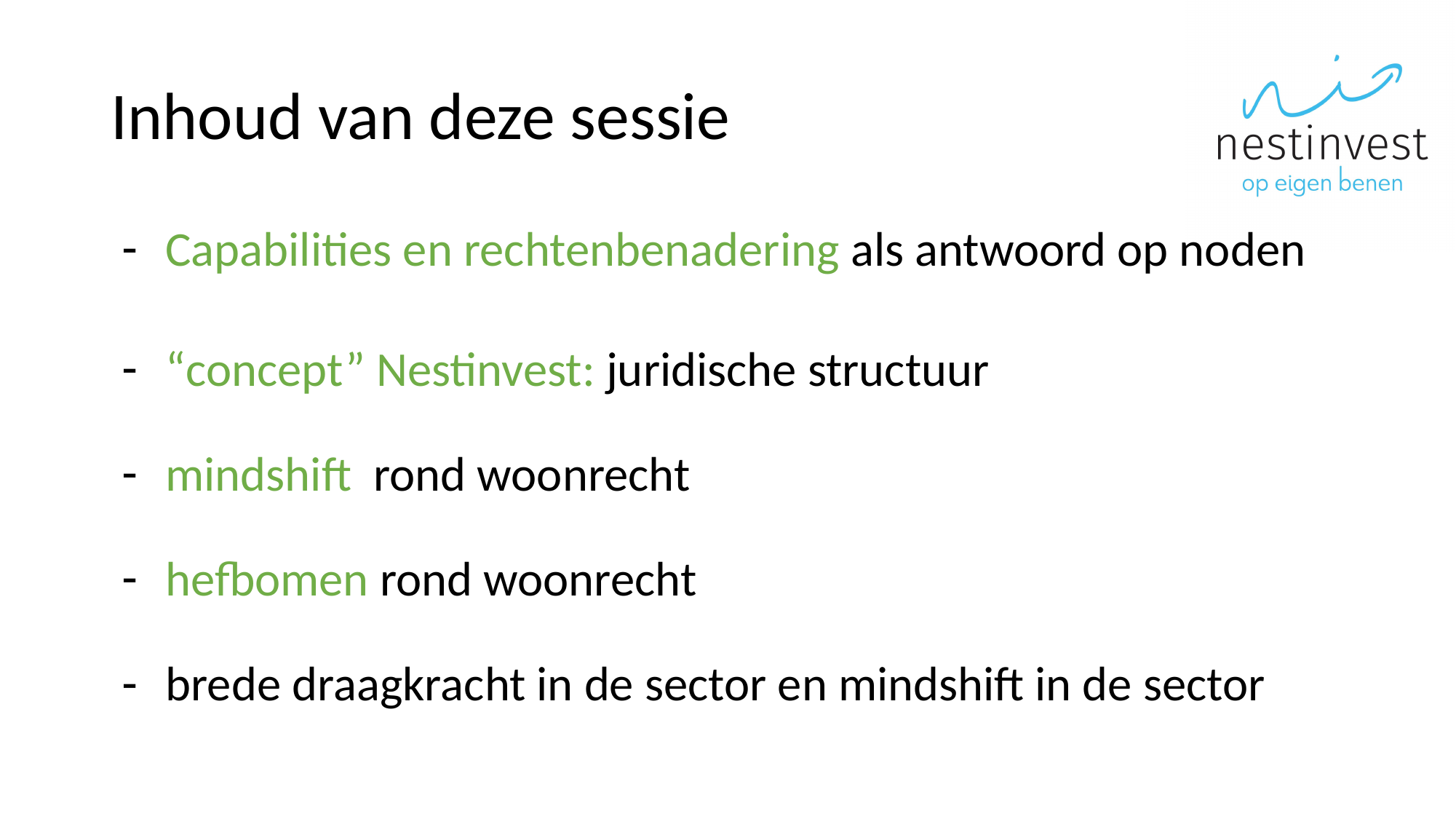

# Inhoud van deze sessie
Capabilities en rechtenbenadering als antwoord op noden

“concept” Nestinvest: juridische structuur

mindshift  rond woonrecht

hefbomen rond woonrecht

brede draagkracht in de sector en mindshift in de sector